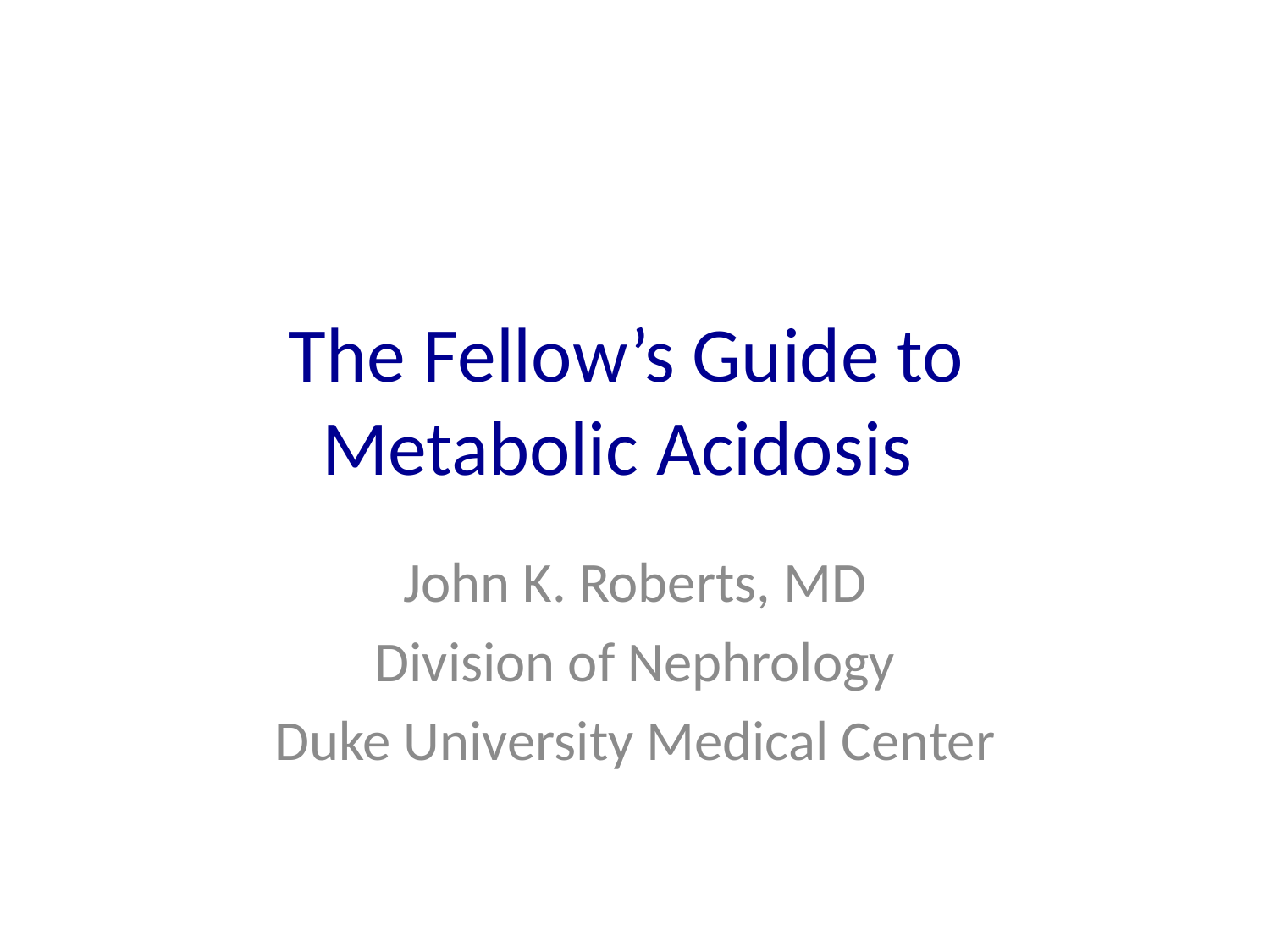

# The Fellow’s Guide to Metabolic Acidosis
John K. Roberts, MD
Division of Nephrology
Duke University Medical Center